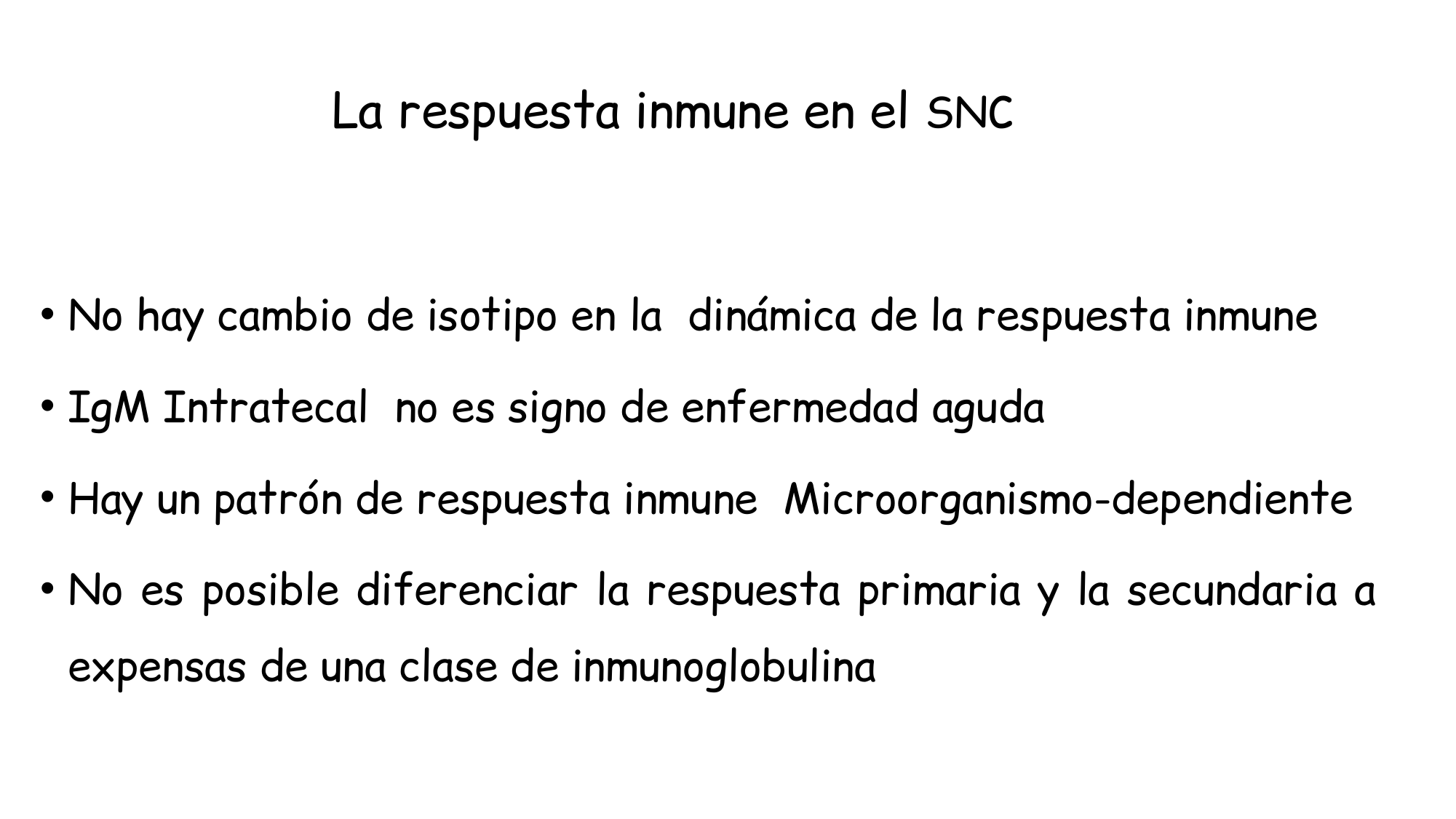

# La respuesta inmune en el SNC

No hay cambio de isotipo en la  dinámica de la respuesta inmune
IgM Intratecal  no es signo de enfermedad aguda
Hay un patrón de respuesta inmune  Microorganismo-dependiente
No es posible diferenciar la respuesta primaria y la secundaria a expensas de una clase de inmunoglobulina